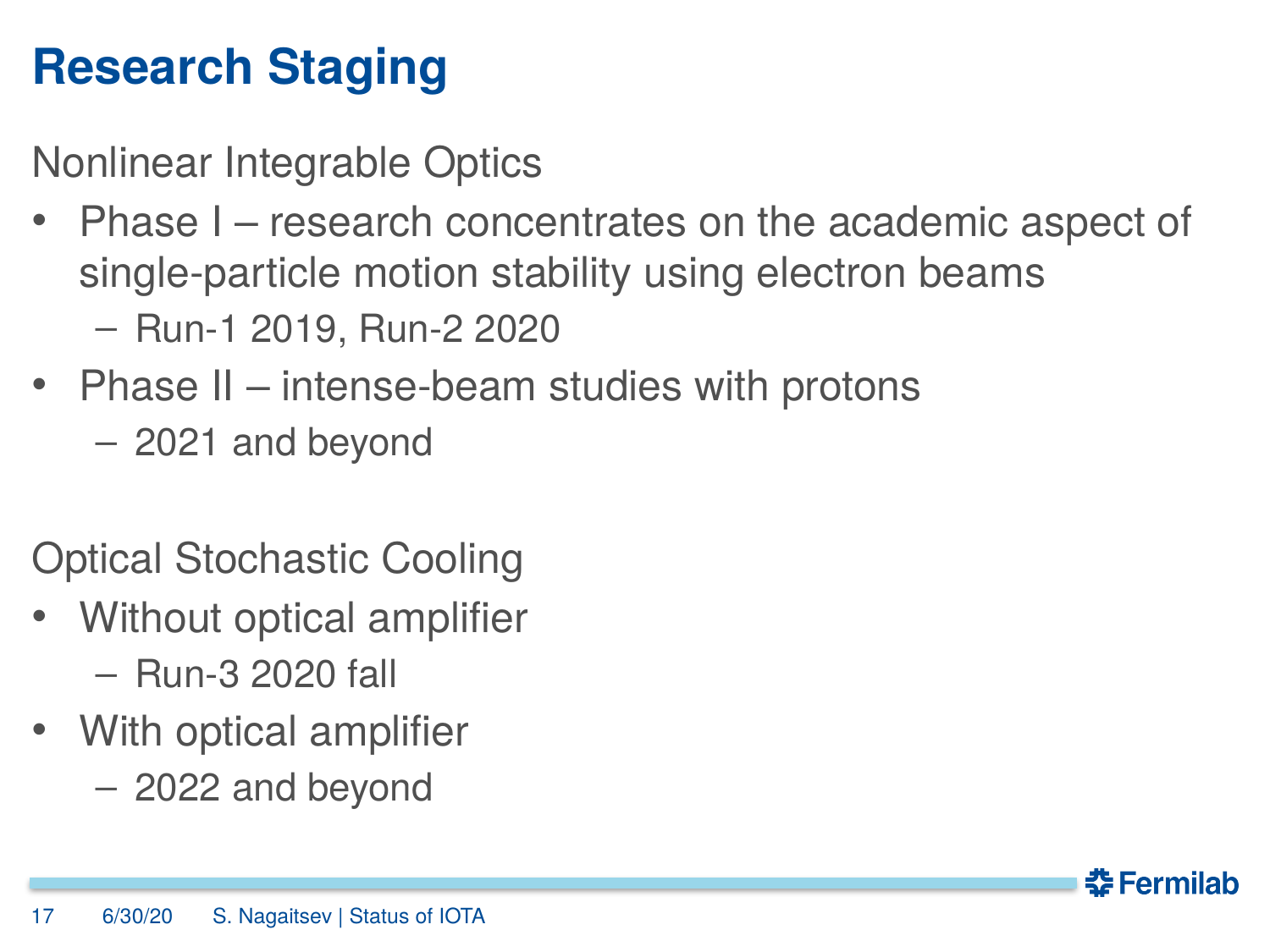

# Research Staging
Nonlinear Integrable Optics
Phase I – research concentrates on the academic aspect of single-particle motion stability using electron beams
Run-1 2019, Run-2 2020
Phase II – intense-beam studies with protons
2021 and beyond

Optical Stochastic Cooling
Without optical amplifier
Run-3 2020 fall
With optical amplifier
2022 and beyond

17
6/30/20
S. Nagaitsev | Status of IOTA